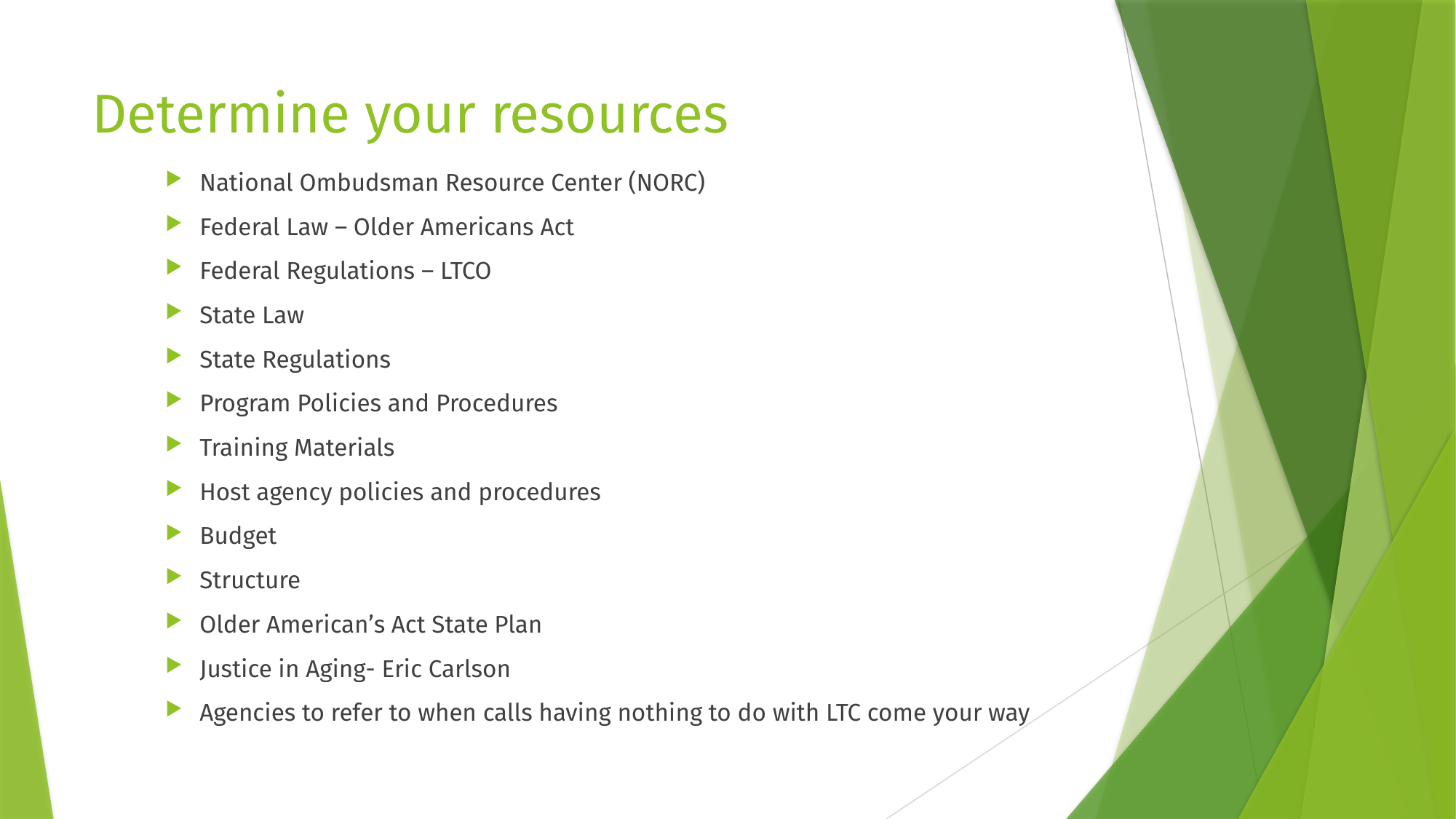

# Determine your resources
National Ombudsman Resource Center (NORC)
Federal Law – Older Americans Act
Federal Regulations – LTCO
State Law
State Regulations
Program Policies and Procedures
Training Materials
Host agency policies and procedures
Budget
Structure
Older American’s Act State Plan
Justice in Aging- Eric Carlson
Agencies to refer to when calls having nothing to do with LTC come your way